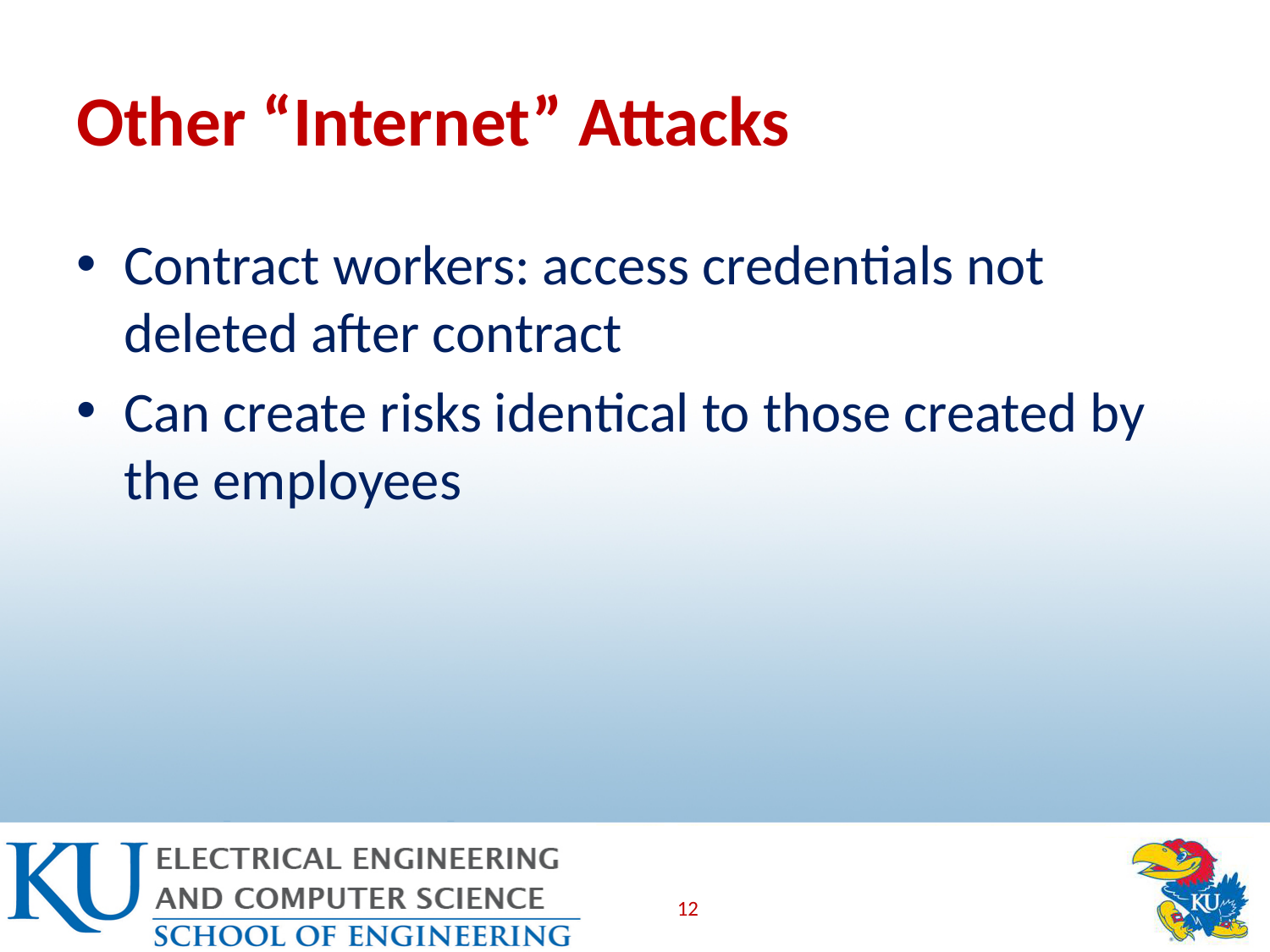

# Other “Internet” Attacks
Contract workers: access credentials not deleted after contract
Can create risks identical to those created by the employees
12